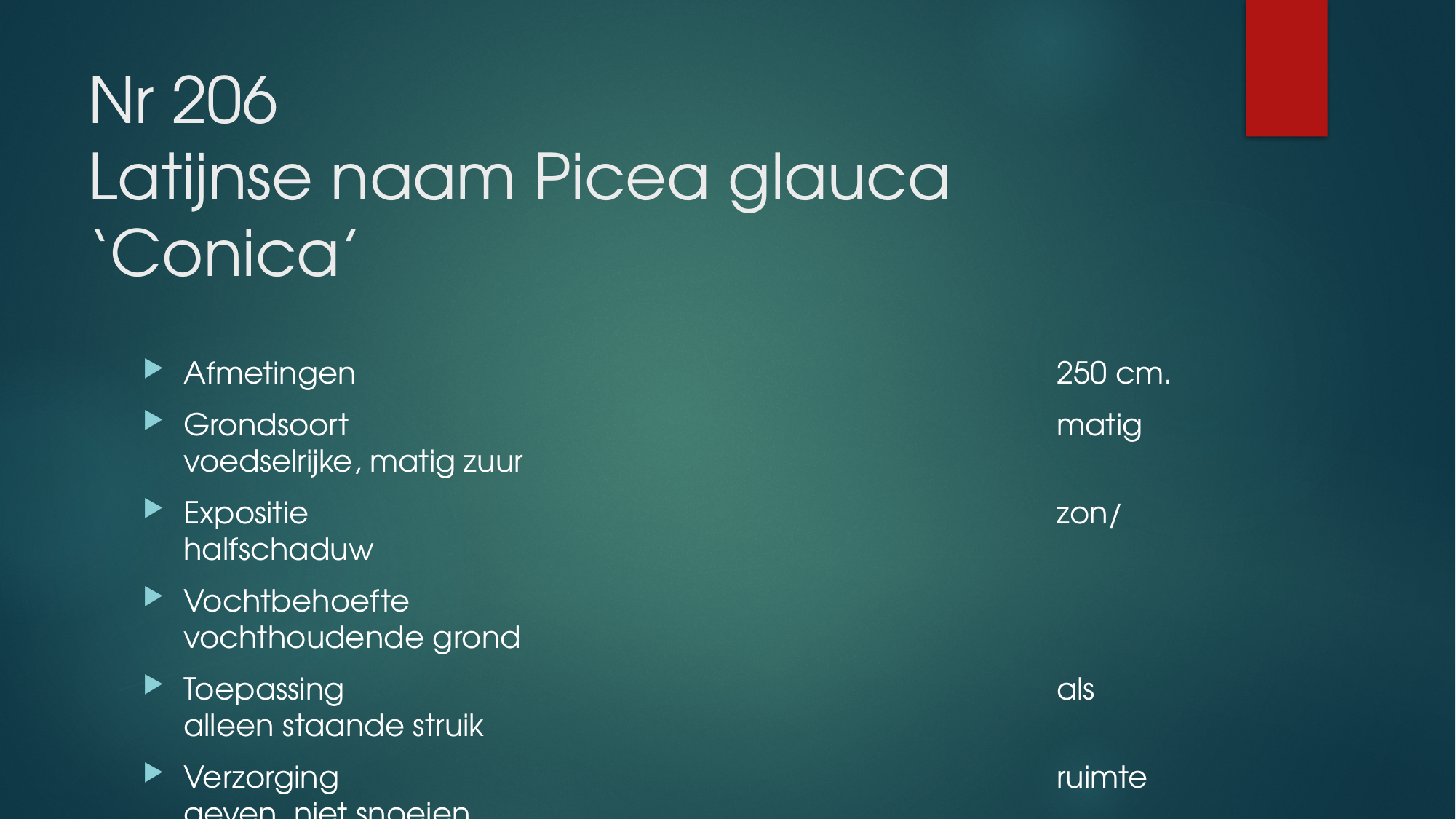

# Nr 206 Latijnse naam Picea glauca ‘Conica’

Afmetingen							250 cm.
Grondsoort							matig voedselrijke, matig zuur
Expositie							zon/halfschaduw
Vochtbehoefte						vochthoudende grond
Toepassing							als alleen staande struik
Verzorging							ruimte geven, niet snoeien
Betekenis Latijnse soortnaam		zeegroen/blauw